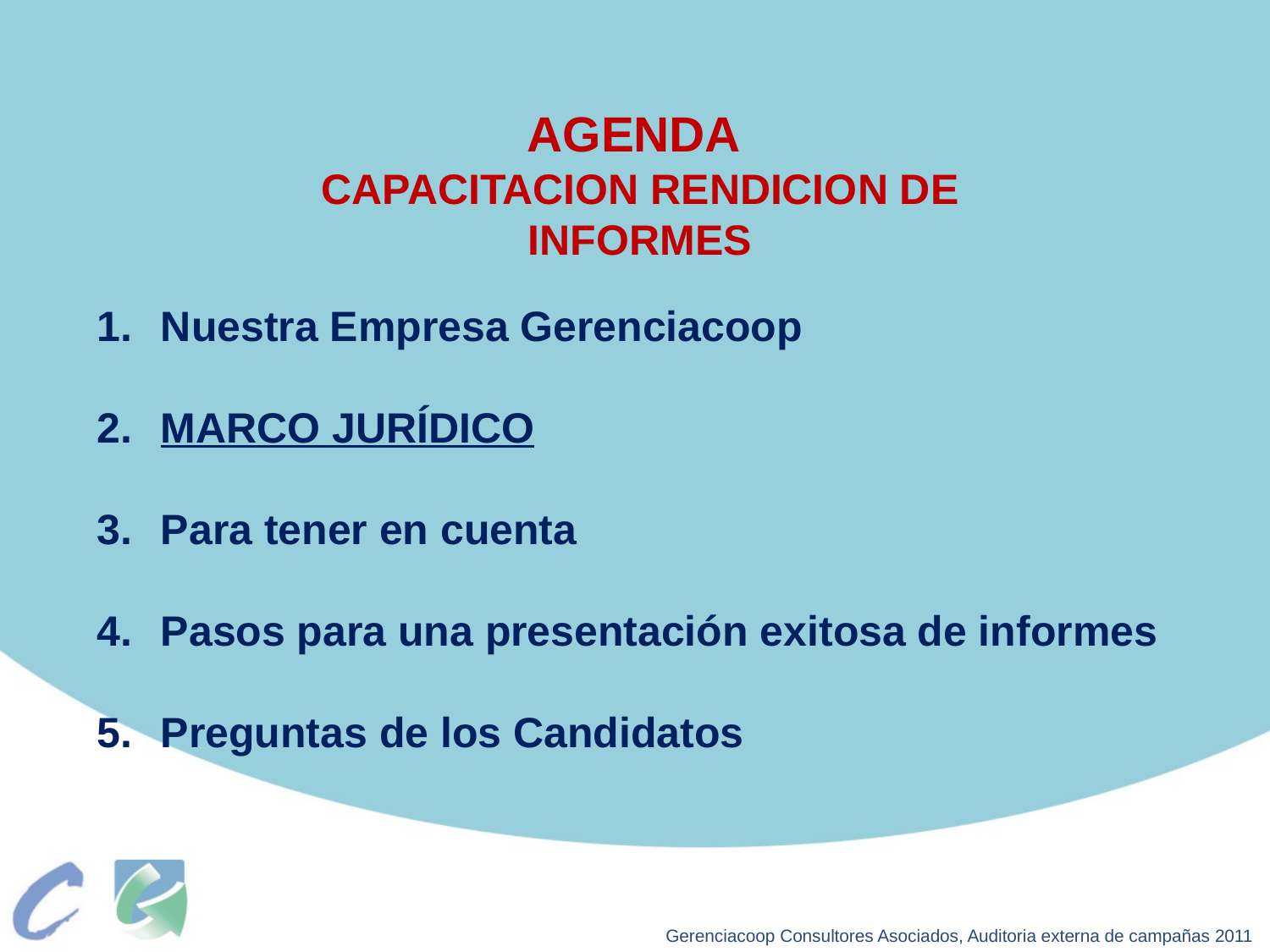

AGENDA
CAPACITACION RENDICION DE INFORMES
Nuestra Empresa Gerenciacoop
MARCO JURÍDICO
Para tener en cuenta
Pasos para una presentación exitosa de informes
Preguntas de los Candidatos
Gerenciacoop Consultores Asociados, Auditoria externa de campañas 2011